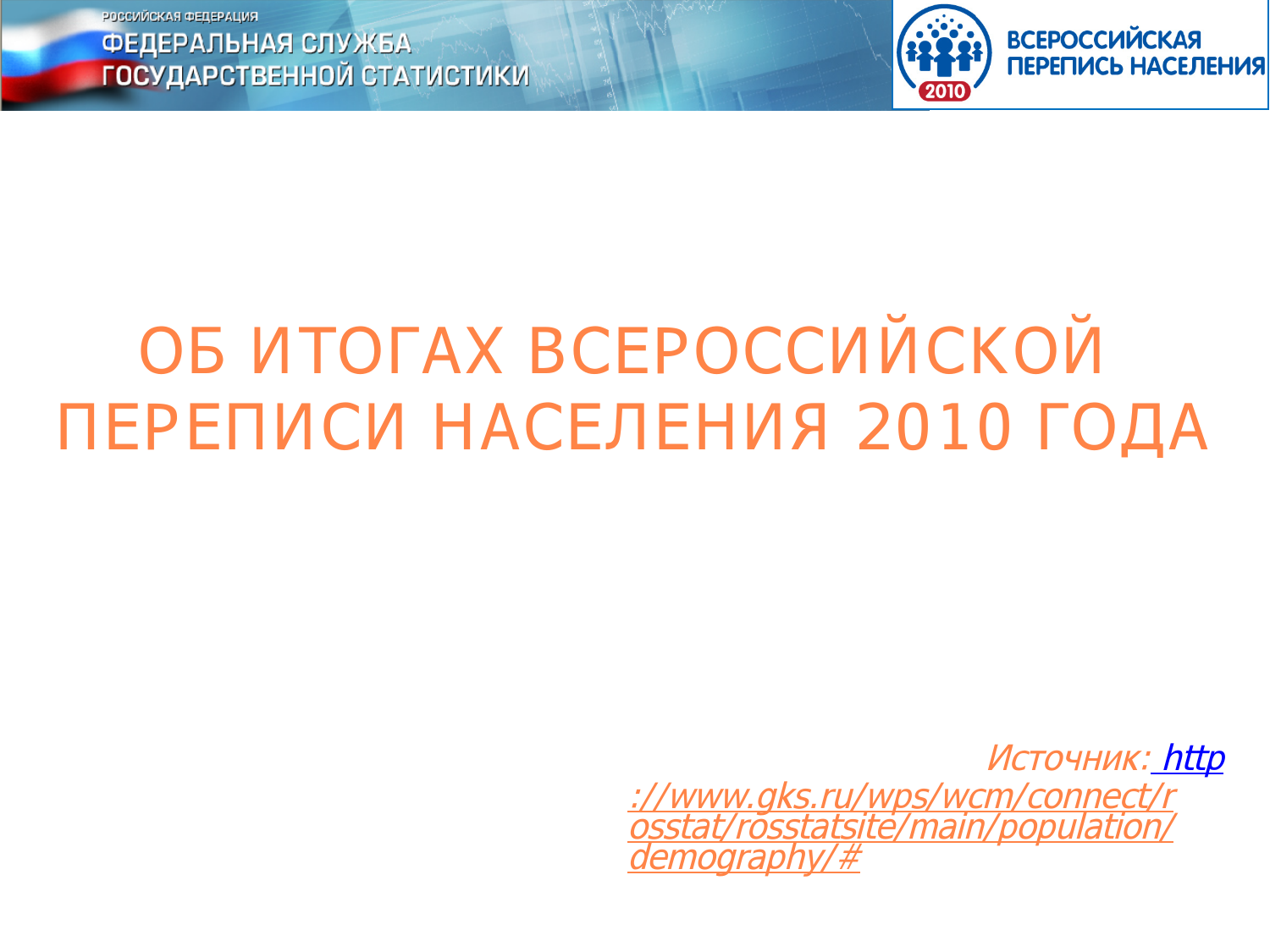

# ОБ ИТОГАХ ВСЕРОССИЙСКОЙ ПЕРЕПИСИ НАСЕЛЕНИЯ 2010 ГОДА
Источник: http://www.gks.ru/wps/wcm/connect/rosstat/rosstatsite/main/population/demography/#